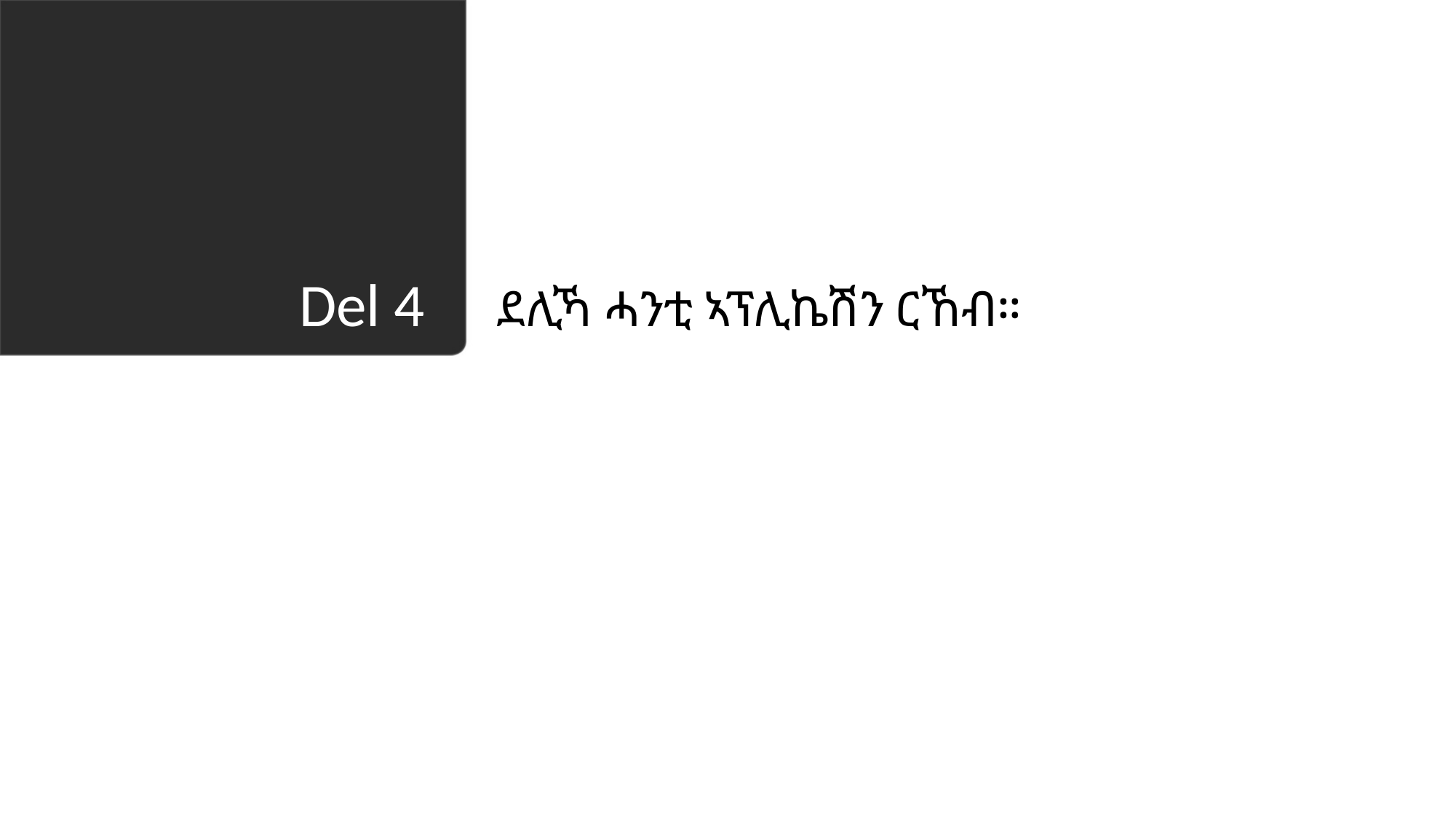

ደሊኻ ሓንቲ ኣፕሊኬሽን ርኸብ።
# Del 4